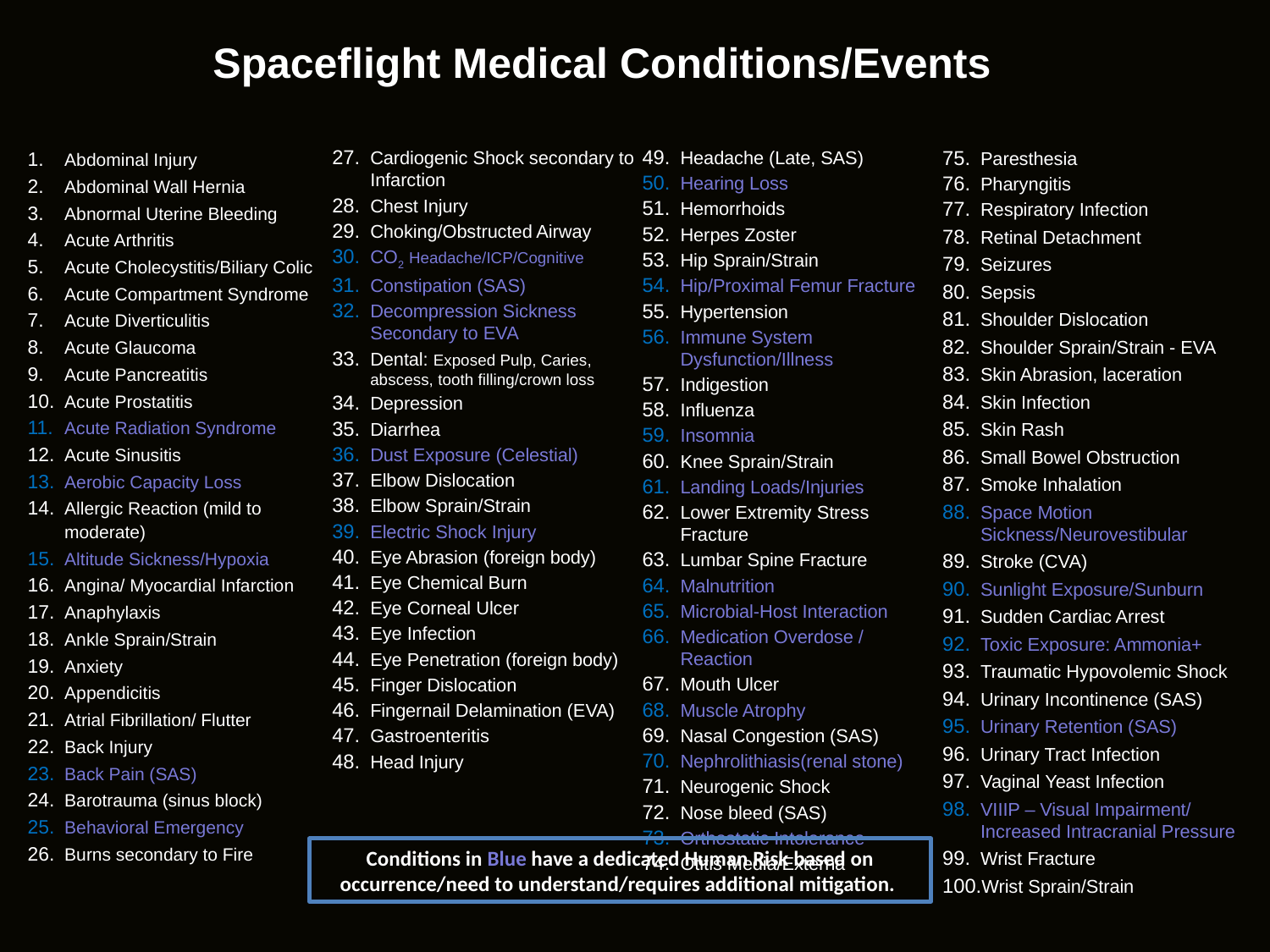

Spaceflight Medical Conditions/Events
Headache (Late, SAS)
Hearing Loss
Hemorrhoids
Herpes Zoster
Hip Sprain/Strain
Hip/Proximal Femur Fracture
Hypertension
Immune System Dysfunction/Illness
Indigestion
Influenza
Insomnia
Knee Sprain/Strain
Landing Loads/Injuries
Lower Extremity Stress Fracture
Lumbar Spine Fracture
Malnutrition
Microbial-Host Interaction
Medication Overdose / Reaction
Mouth Ulcer
Muscle Atrophy
Nasal Congestion (SAS)
Nephrolithiasis(renal stone)
Neurogenic Shock
Nose bleed (SAS)
Orthostatic Intolerance
Otitis Media/Externa

Abdominal Injury
Abdominal Wall Hernia
Abnormal Uterine Bleeding
Acute Arthritis
Acute Cholecystitis/Biliary Colic
Acute Compartment Syndrome
Acute Diverticulitis
Acute Glaucoma
Acute Pancreatitis
Acute Prostatitis
Acute Radiation Syndrome
Acute Sinusitis
Aerobic Capacity Loss
Allergic Reaction (mild to moderate)
Altitude Sickness/Hypoxia
Angina/ Myocardial Infarction
Anaphylaxis
Ankle Sprain/Strain
Anxiety
Appendicitis
Atrial Fibrillation/ Flutter
Back Injury
Back Pain (SAS)
Barotrauma (sinus block)
Behavioral Emergency
Burns secondary to Fire
Cardiogenic Shock secondary to Infarction
Chest Injury
Choking/Obstructed Airway
CO2 Headache/ICP/Cognitive
Constipation (SAS)
Decompression Sickness Secondary to EVA
Dental: Exposed Pulp, Caries, abscess, tooth filling/crown loss
Depression
Diarrhea
Dust Exposure (Celestial)
Elbow Dislocation
Elbow Sprain/Strain
Electric Shock Injury
Eye Abrasion (foreign body)
Eye Chemical Burn
Eye Corneal Ulcer
Eye Infection
Eye Penetration (foreign body)
Finger Dislocation
Fingernail Delamination (EVA)
Gastroenteritis
Head Injury
Paresthesia
Pharyngitis
Respiratory Infection
Retinal Detachment
Seizures
Sepsis
Shoulder Dislocation
Shoulder Sprain/Strain - EVA
Skin Abrasion, laceration
Skin Infection
Skin Rash
Small Bowel Obstruction
Smoke Inhalation
Space Motion Sickness/Neurovestibular
Stroke (CVA)
Sunlight Exposure/Sunburn
Sudden Cardiac Arrest
Toxic Exposure: Ammonia+
Traumatic Hypovolemic Shock
Urinary Incontinence (SAS)
Urinary Retention (SAS)
Urinary Tract Infection
Vaginal Yeast Infection
VIIIP – Visual Impairment/ Increased Intracranial Pressure
Wrist Fracture
Wrist Sprain/Strain
Conditions in Blue have a dedicated Human Risk based on occurrence/need to understand/requires additional mitigation.